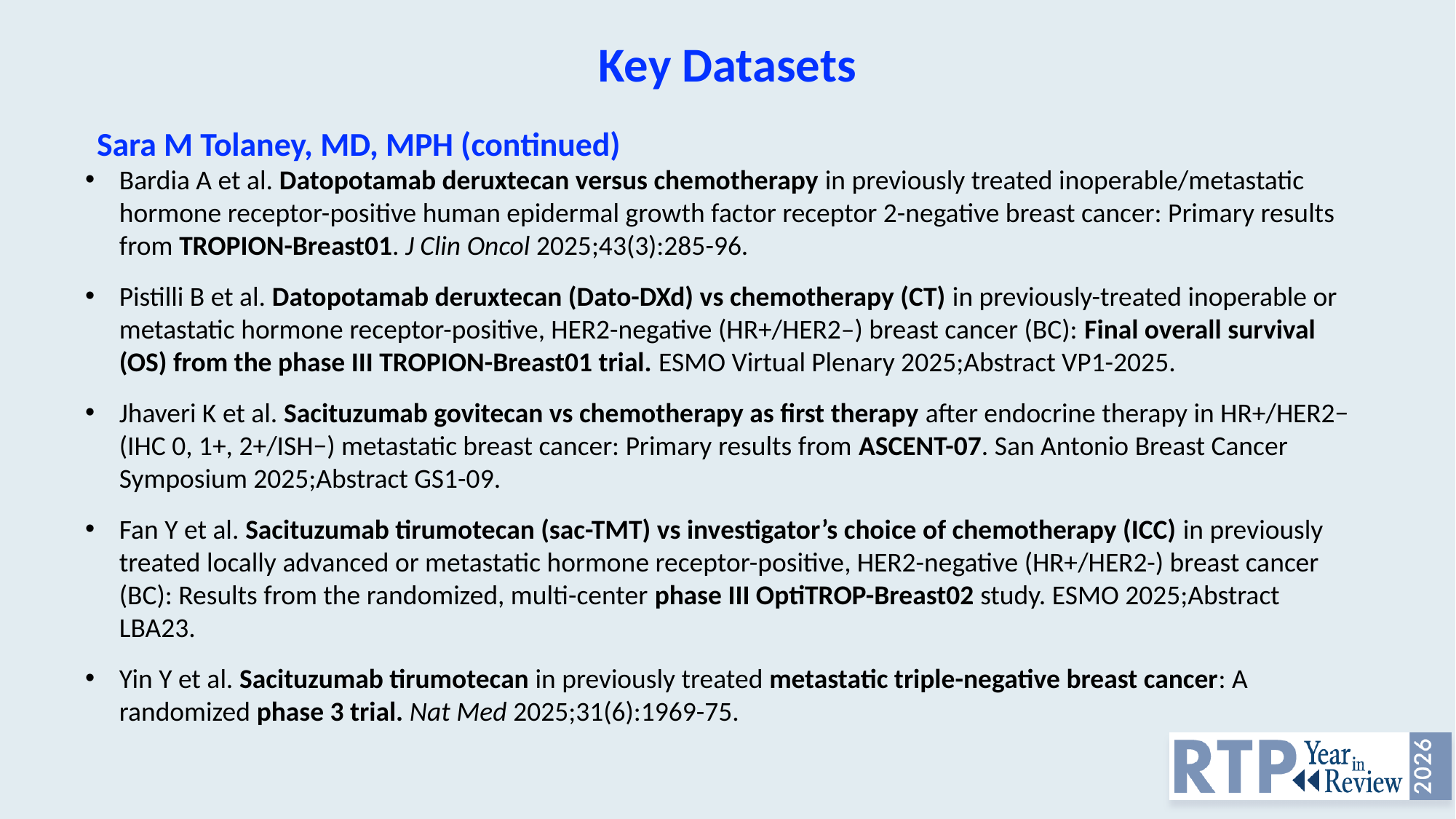

Key Datasets
Sara M Tolaney, MD, MPH (continued)
Bardia A et al. Datopotamab deruxtecan versus chemotherapy in previously treated inoperable/metastatic hormone receptor-positive human epidermal growth factor receptor 2-negative breast cancer: Primary results from TROPION-Breast01. J Clin Oncol 2025;43(3):285-96.
Pistilli B et al. Datopotamab deruxtecan (Dato-DXd) vs chemotherapy (CT) in previously-treated inoperable or metastatic hormone receptor-positive, HER2-negative (HR+/HER2–) breast cancer (BC): Final overall survival (OS) from the phase III TROPION-Breast01 trial. ESMO Virtual Plenary 2025;Abstract VP1-2025.
Jhaveri K et al. Sacituzumab govitecan vs chemotherapy as first therapy after endocrine therapy in HR+/HER2− (IHC 0, 1+, 2+/ISH−) metastatic breast cancer: Primary results from ASCENT-07. San Antonio Breast Cancer Symposium 2025;Abstract GS1-09.
Fan Y et al. Sacituzumab tirumotecan (sac-TMT) vs investigator’s choice of chemotherapy (ICC) in previously treated locally advanced or metastatic hormone receptor-positive, HER2-negative (HR+/HER2-) breast cancer (BC): Results from the randomized, multi-center phase III OptiTROP-Breast02 study. ESMO 2025;Abstract LBA23.
Yin Y et al. Sacituzumab tirumotecan in previously treated metastatic triple-negative breast cancer: A randomized phase 3 trial. Nat Med 2025;31(6):1969-75.